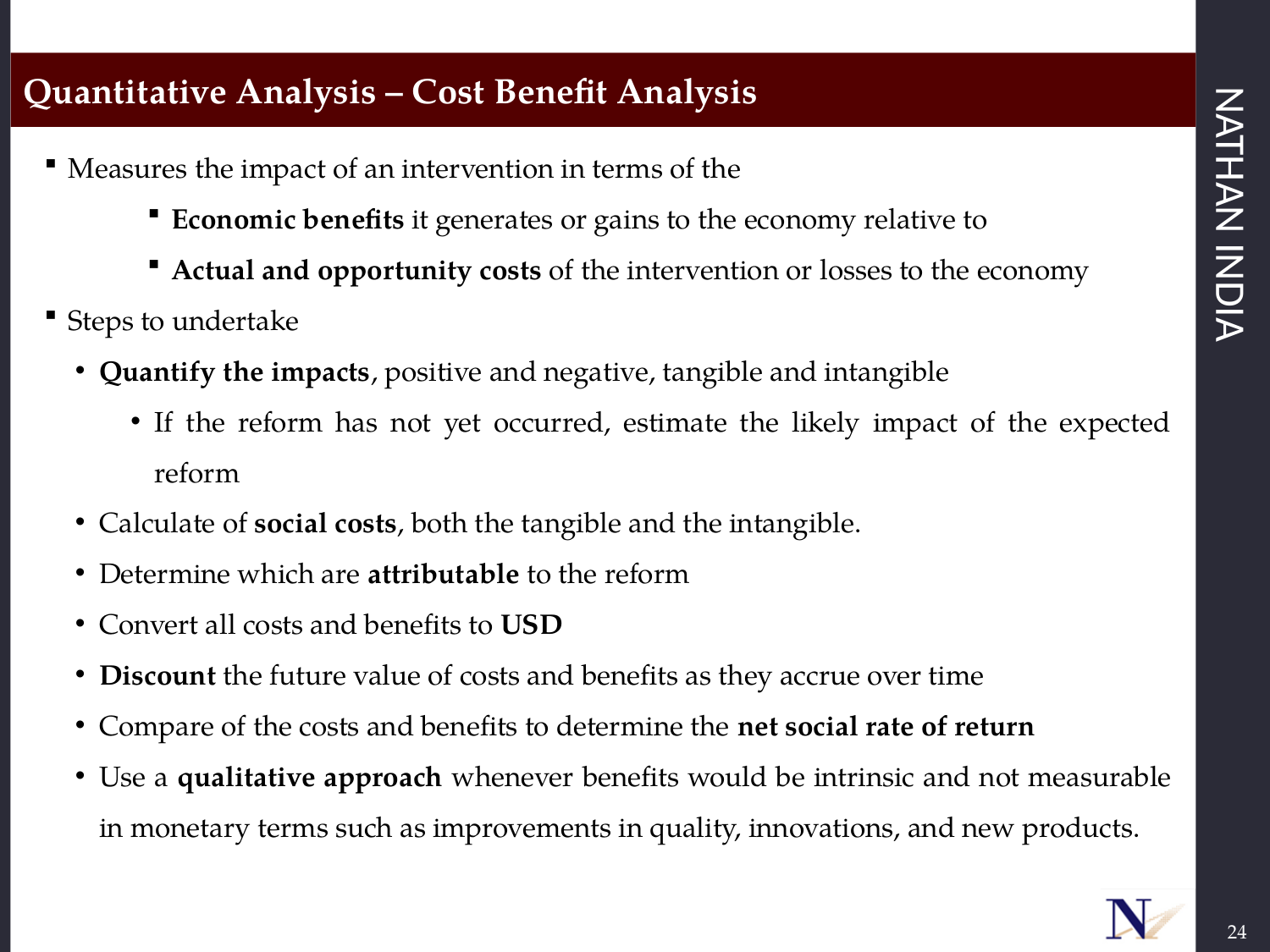

Quantitative Analysis – Cost Benefit Analysis
Measures the impact of an intervention in terms of the
Economic benefits it generates or gains to the economy relative to
Actual and opportunity costs of the intervention or losses to the economy
Steps to undertake
Quantify the impacts, positive and negative, tangible and intangible
If the reform has not yet occurred, estimate the likely impact of the expected reform
Calculate of social costs, both the tangible and the intangible.
Determine which are attributable to the reform
Convert all costs and benefits to USD
Discount the future value of costs and benefits as they accrue over time
Compare of the costs and benefits to determine the net social rate of return
Use a qualitative approach whenever benefits would be intrinsic and not measurable in monetary terms such as improvements in quality, innovations, and new products.